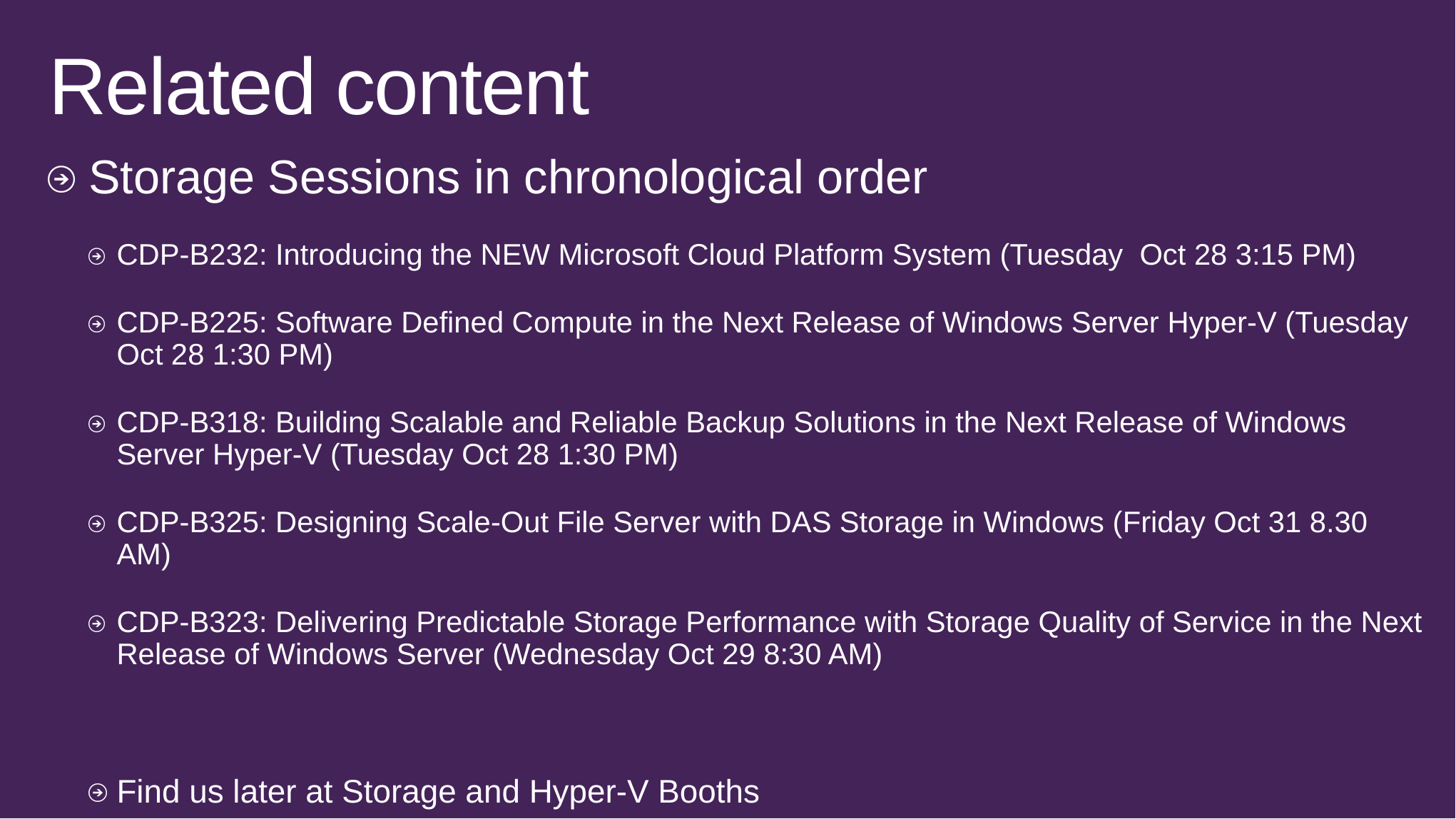

# Related content
Storage Sessions in chronological order
CDP-B232: Introducing the NEW Microsoft Cloud Platform System (Tuesday  Oct 28 3:15 PM)
CDP-B225: Software Defined Compute in the Next Release of Windows Server Hyper-V (Tuesday Oct 28 1:30 PM)
CDP-B318: Building Scalable and Reliable Backup Solutions in the Next Release of Windows Server Hyper-V (Tuesday Oct 28 1:30 PM)
CDP-B325: Designing Scale-Out File Server with DAS Storage in Windows (Friday Oct 31 8.30 AM)
CDP-B323: Delivering Predictable Storage Performance with Storage Quality of Service in the Next Release of Windows Server (Wednesday Oct 29 8:30 AM)

Find us later at Storage and Hyper-V Booths